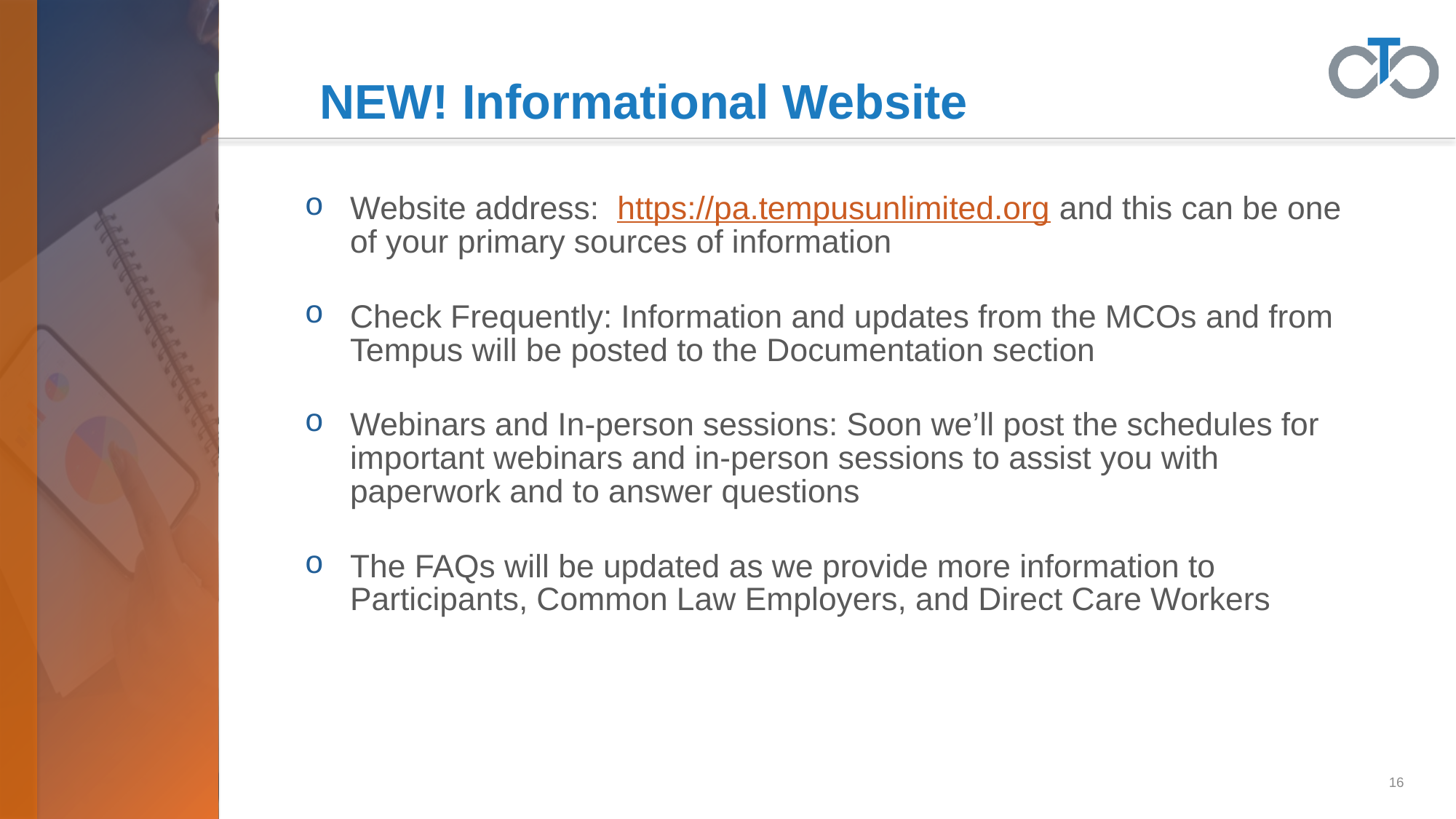

NEW! Informational Website
Website address:  https://pa.tempusunlimited.org and this can be one of your primary sources of information

Check Frequently: Information and updates from the MCOs and from Tempus will be posted to the Documentation section

Webinars and In-person sessions: Soon we’ll post the schedules for important webinars and in-person sessions to assist you with paperwork and to answer questions

The FAQs will be updated as we provide more information to Participants, Common Law Employers, and Direct Care Workers

16